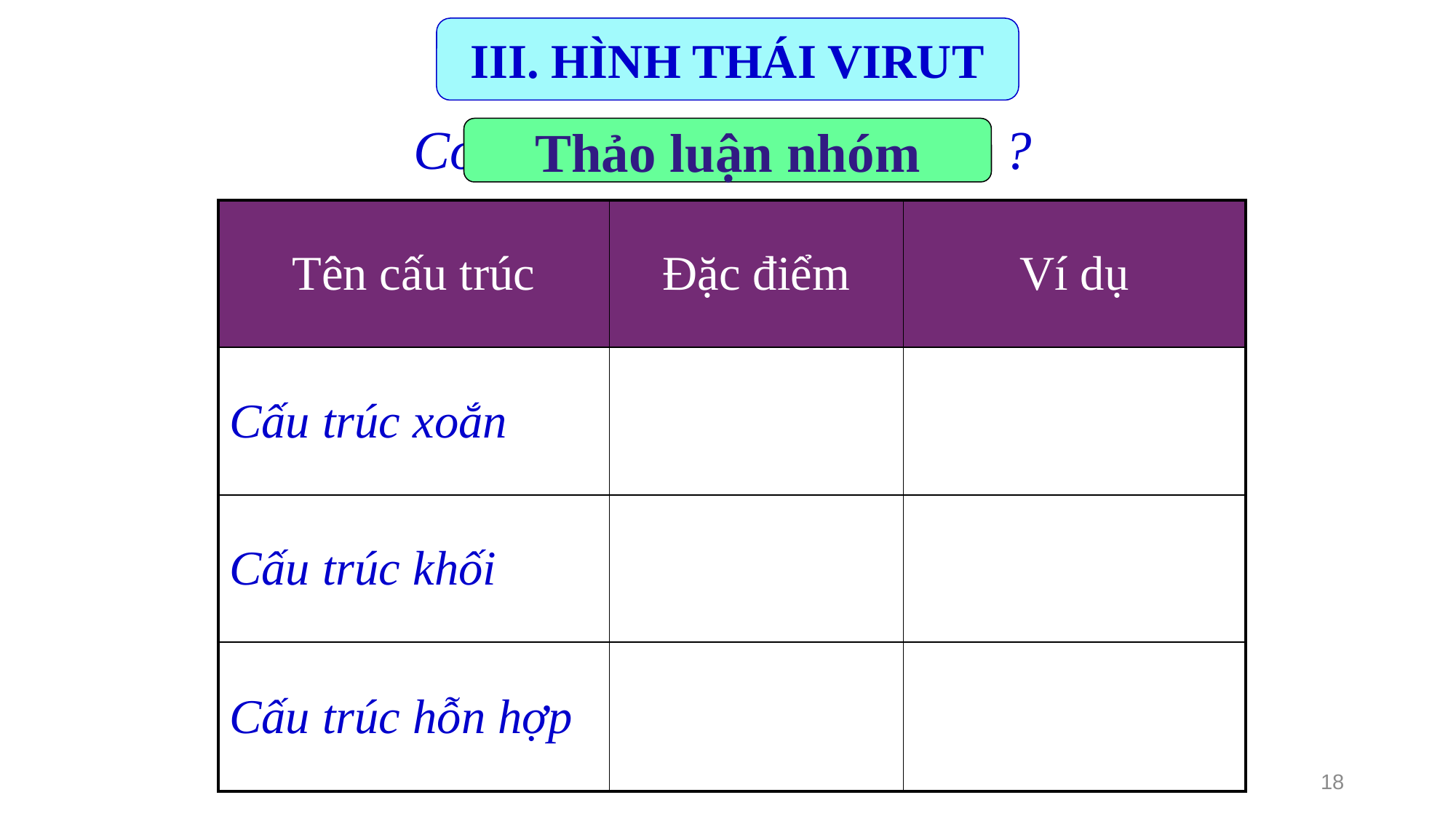

III. HÌNH THÁI VIRUT
Có mấy loại cấu trúc virut ?
Thảo luận nhóm
| Tên cấu trúc | Đặc điểm | Ví dụ |
| --- | --- | --- |
| Cấu trúc xoắn |  |  |
| Cấu trúc khối |  |  |
| Cấu trúc hỗn hợp |  |  |
18